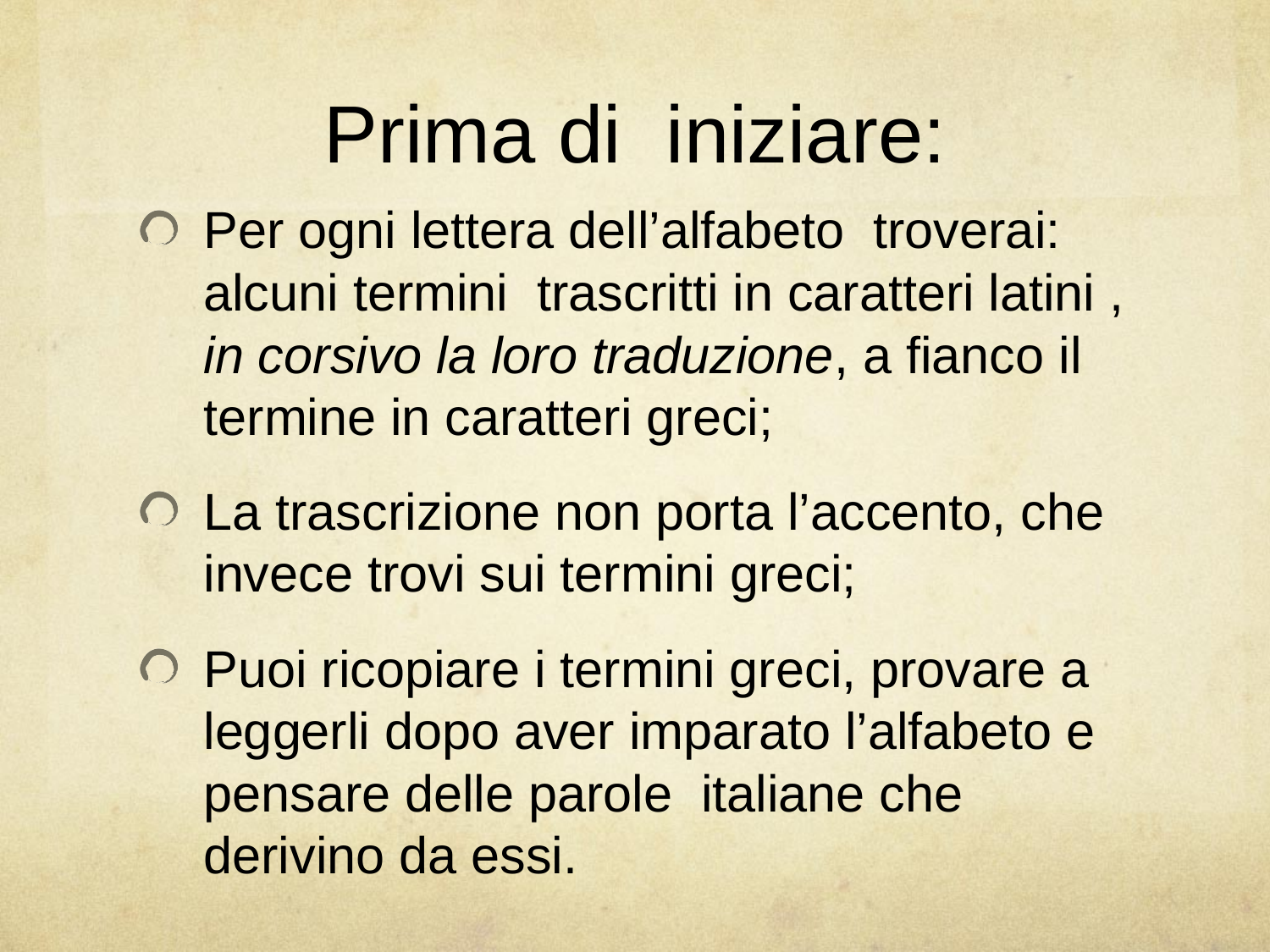

# Prima di  iniziare:
Per ogni lettera dell’alfabeto  troverai: alcuni termini  trascritti in caratteri latini , in corsivo la loro traduzione, a fianco il termine in caratteri greci;
La trascrizione non porta l’accento, che invece trovi sui termini greci;
Puoi ricopiare i termini greci, provare a leggerli dopo aver imparato l’alfabeto e pensare delle parole  italiane che derivino da essi.